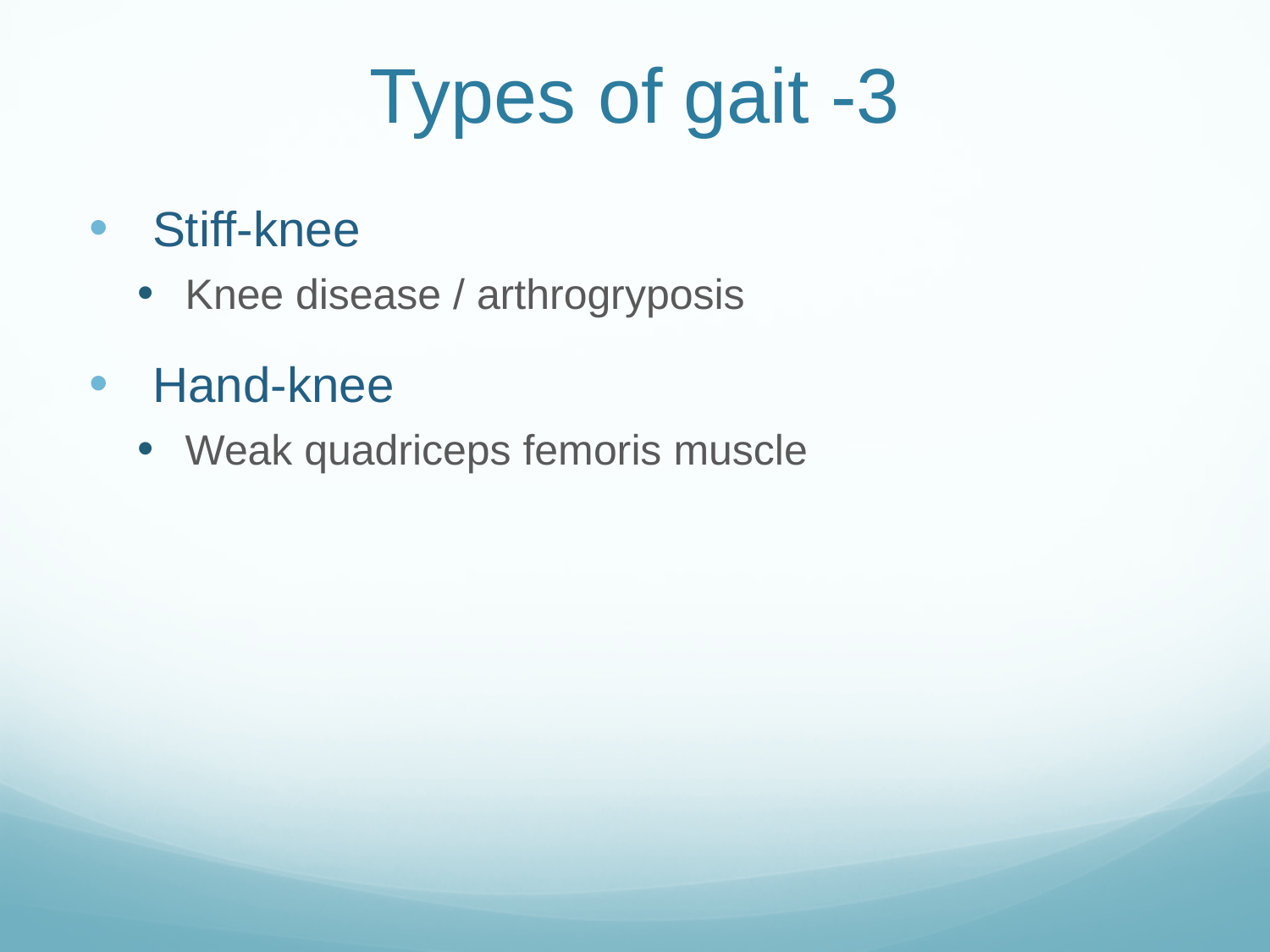

# Types of gait -3
Stiff-knee
Knee disease / arthrogryposis
Hand-knee
Weak quadriceps femoris muscle